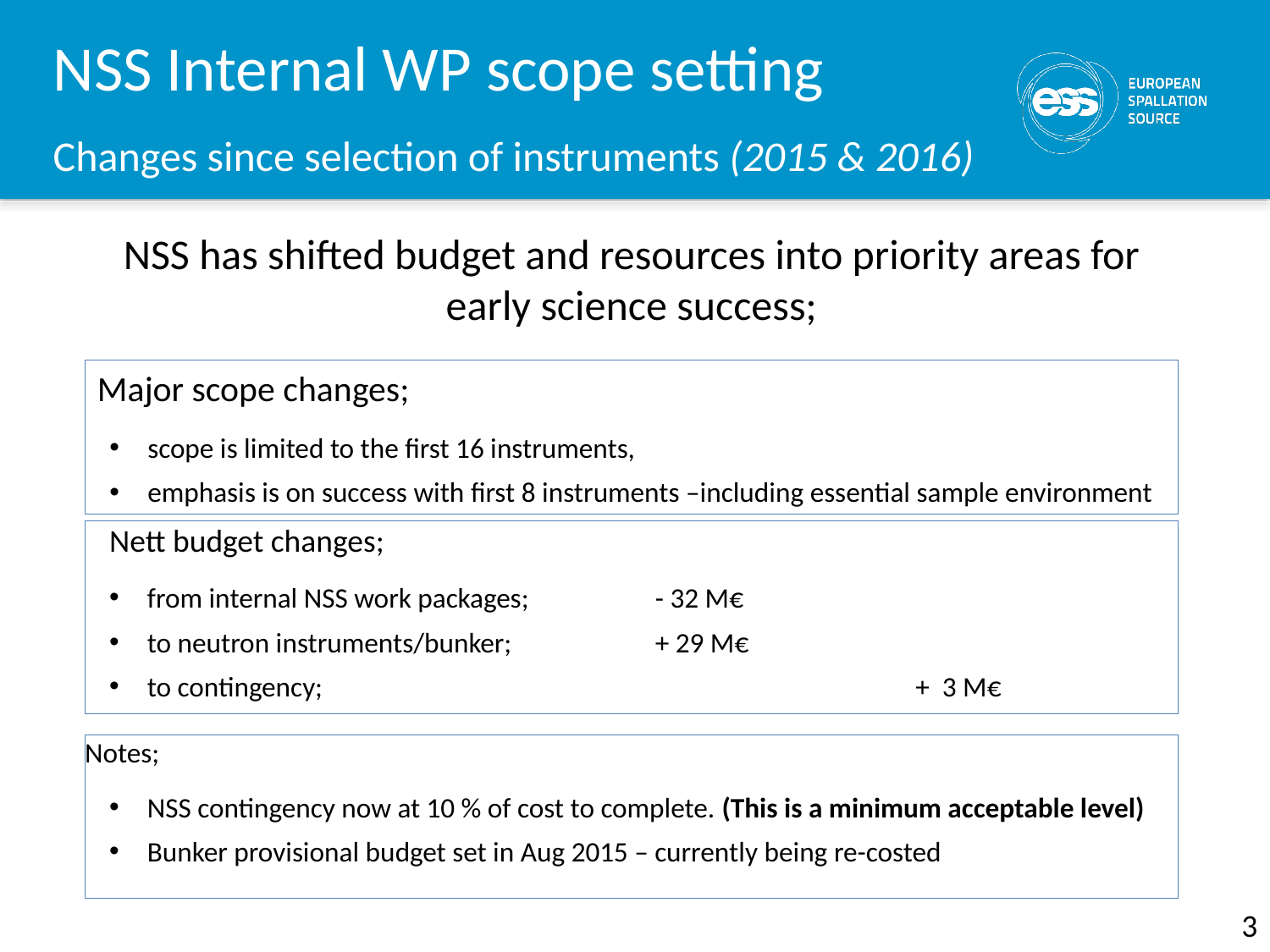

# NSS Internal WP scope setting Changes since selection of instruments (2015 & 2016)
NSS has shifted budget and resources into priority areas for early science success;
Major scope changes;
scope is limited to the first 16 instruments,
emphasis is on success with first 8 instruments –including essential sample environment
Nett budget changes;
from internal NSS work packages; 	- 32 M€
to neutron instruments/bunker; 		+ 29 M€
to contingency; 					 +  3 M€

Notes;
NSS contingency now at 10 % of cost to complete. (This is a minimum acceptable level)
Bunker provisional budget set in Aug 2015 – currently being re-costed

3